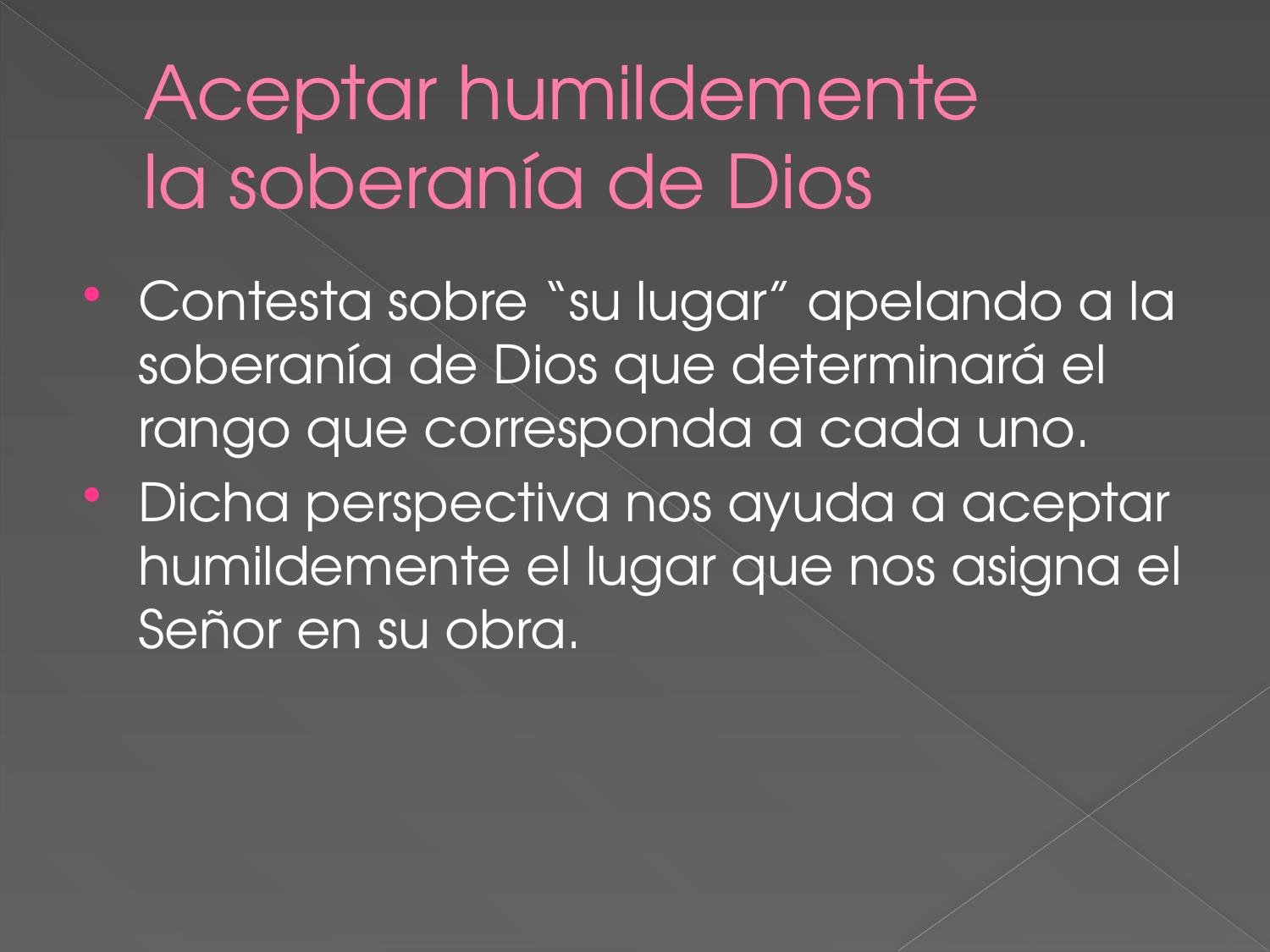

# Aceptar humildemente la soberanía de Dios
Contesta sobre “su lugar” apelando a la soberanía de Dios que determinará el rango que corresponda a cada uno.
Dicha perspectiva nos ayuda a aceptar humildemente el lugar que nos asigna el Señor en su obra.